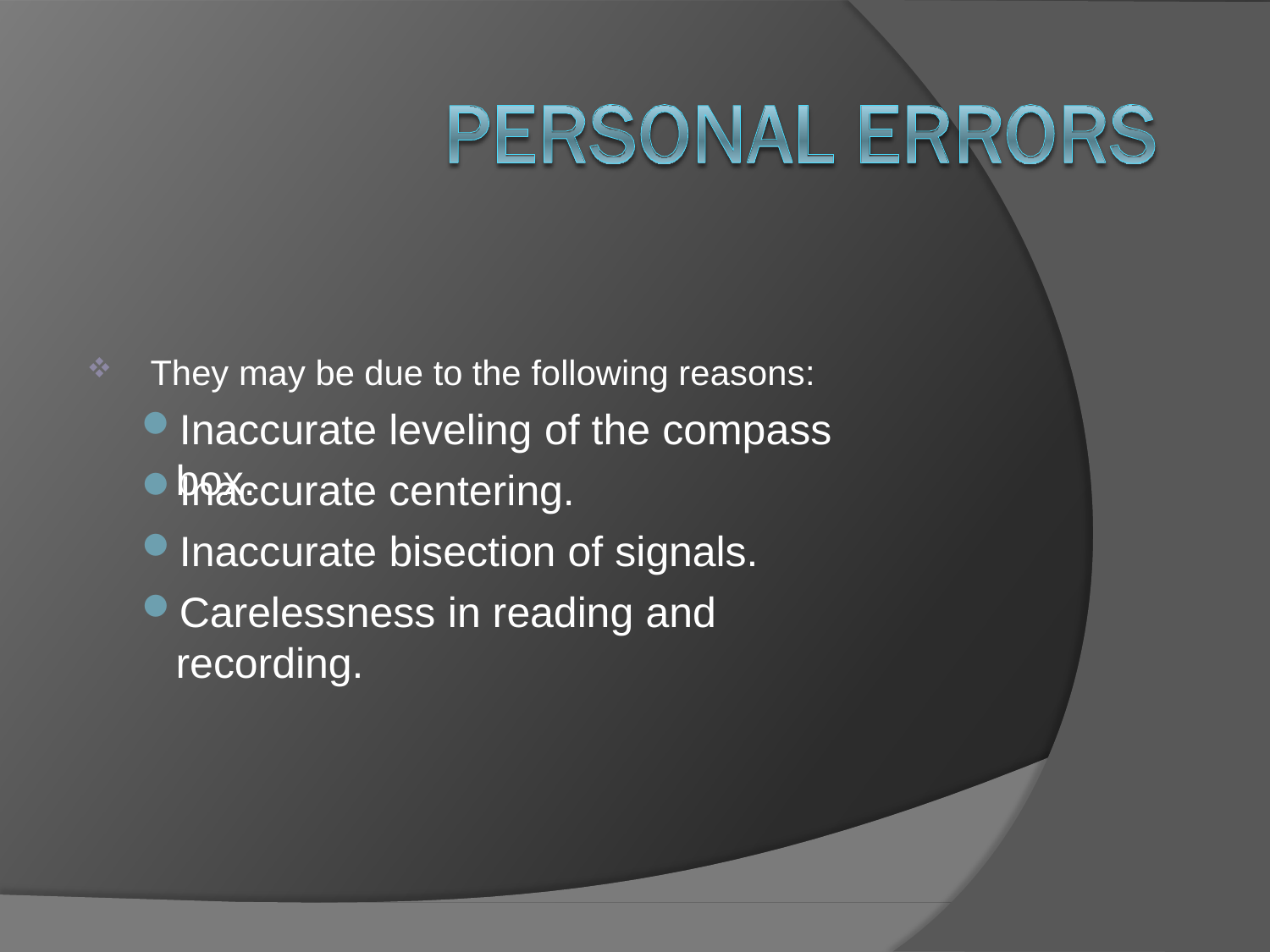

# They may be due to the following reasons:
Inaccurate leveling of the compass box.
Inaccurate centering.
Inaccurate bisection of signals.
Carelessness in reading and recording.